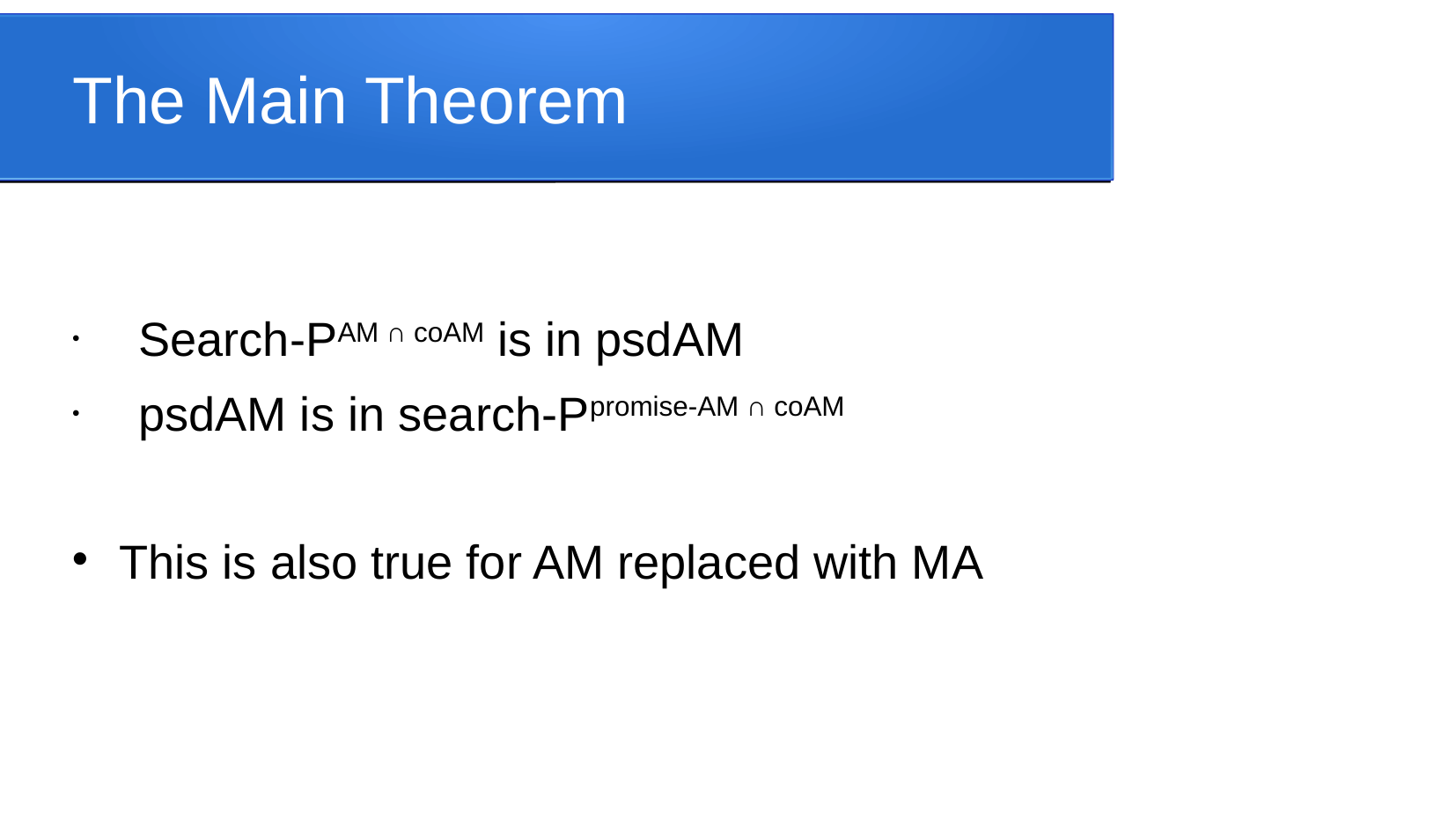

# The Main Theorem
Search-PAM ∩ coAM is in psdAM
psdAM is in search-Ppromise-AM ∩ coAM

This is also true for AM replaced with MA